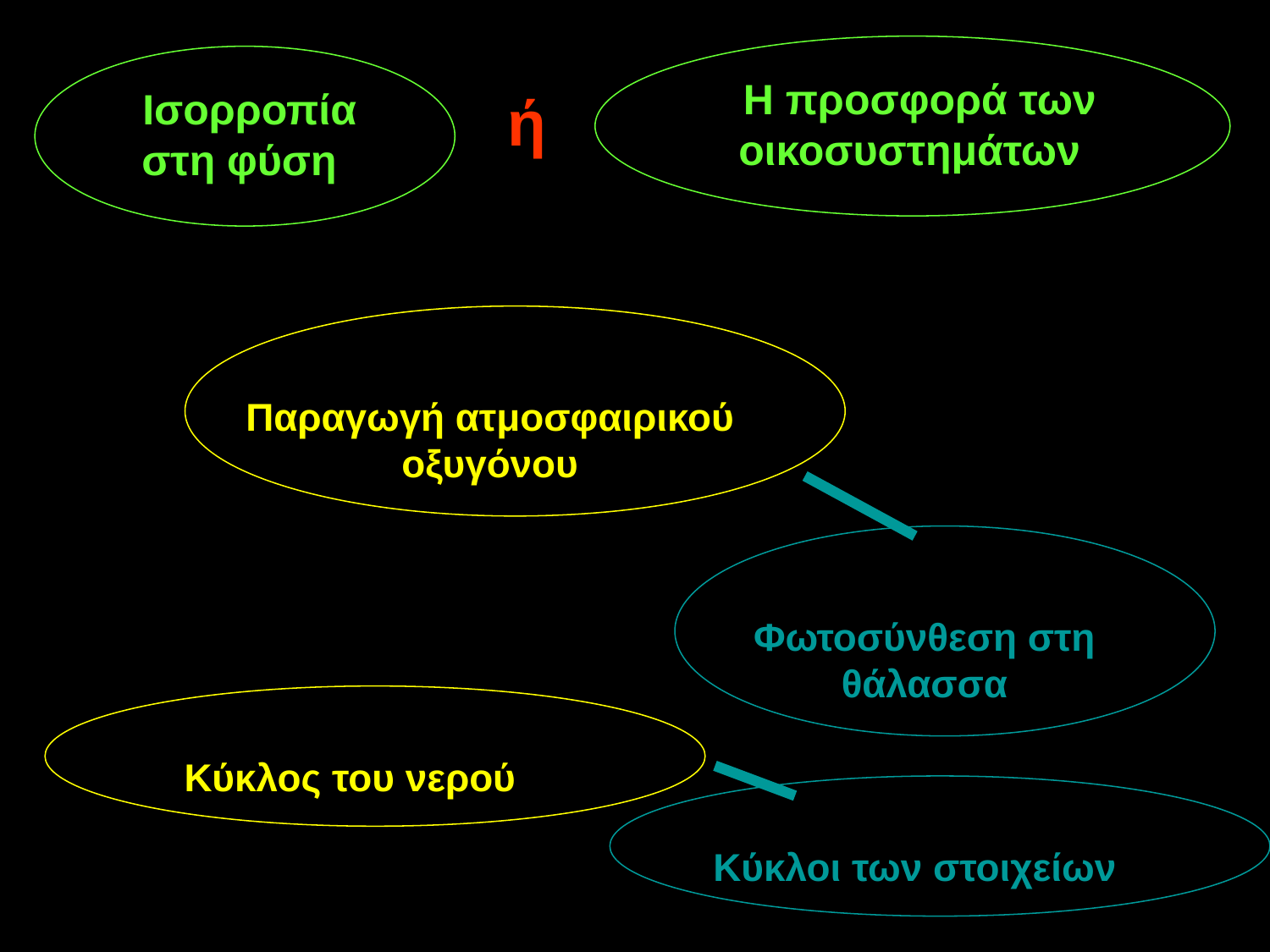

Η προσφορά των οικοσυστημάτων

Ισορροπία στη φύση
ή

Παραγωγή ατμοσφαιρικού οξυγόνου

Φωτοσύνθεση στη θάλασσα

Κύκλος του νερού

Κύκλοι των στοιχείων